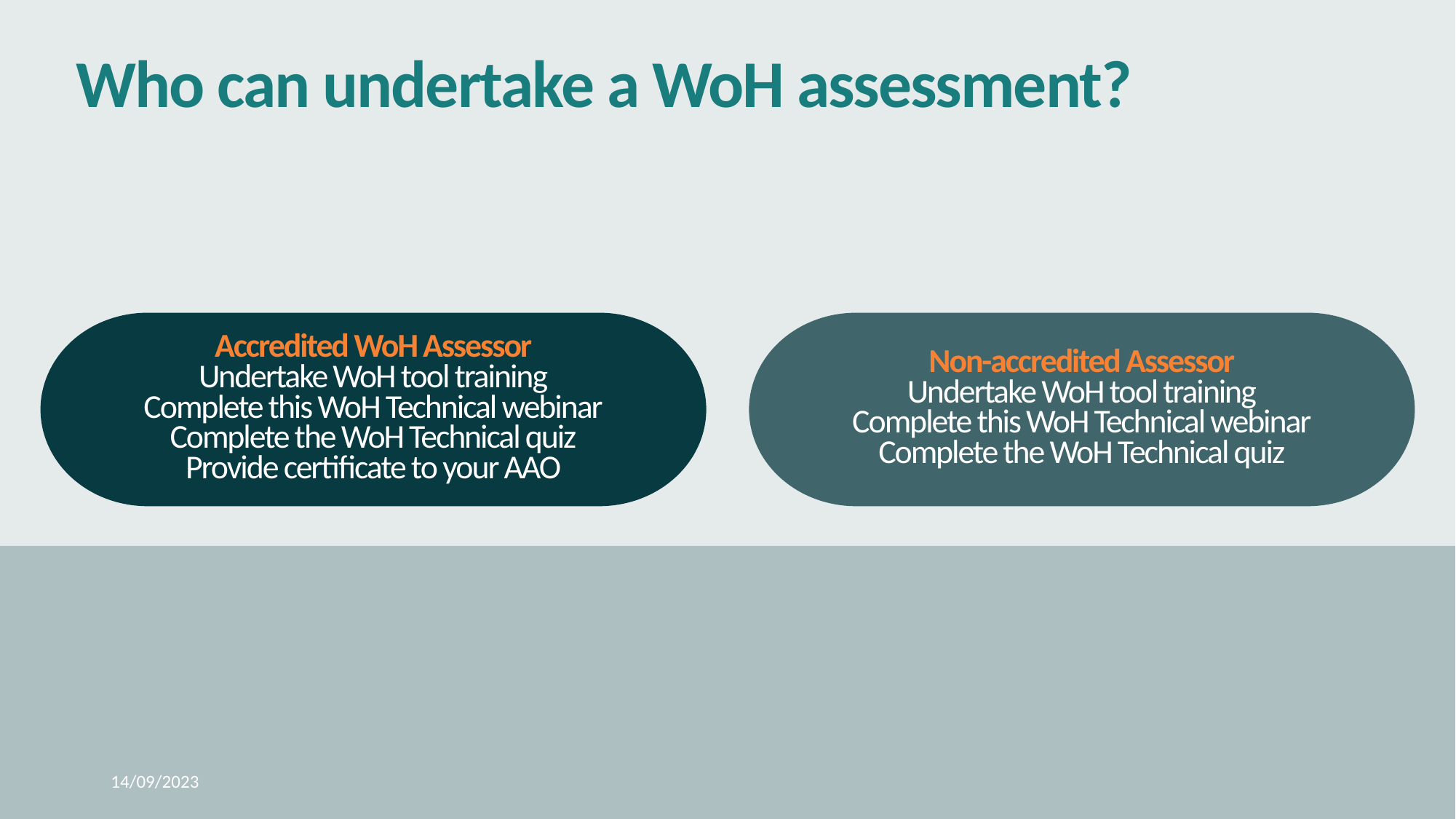

# Who can undertake a WoH assessment?
Accredited WoH Assessor
Undertake WoH tool training
Complete this WoH Technical webinar
Complete the WoH Technical quiz
Provide certificate to your AAO
Non-accredited Assessor
Undertake WoH tool training
Complete this WoH Technical webinar
Complete the WoH Technical quiz

14/09/2023
17